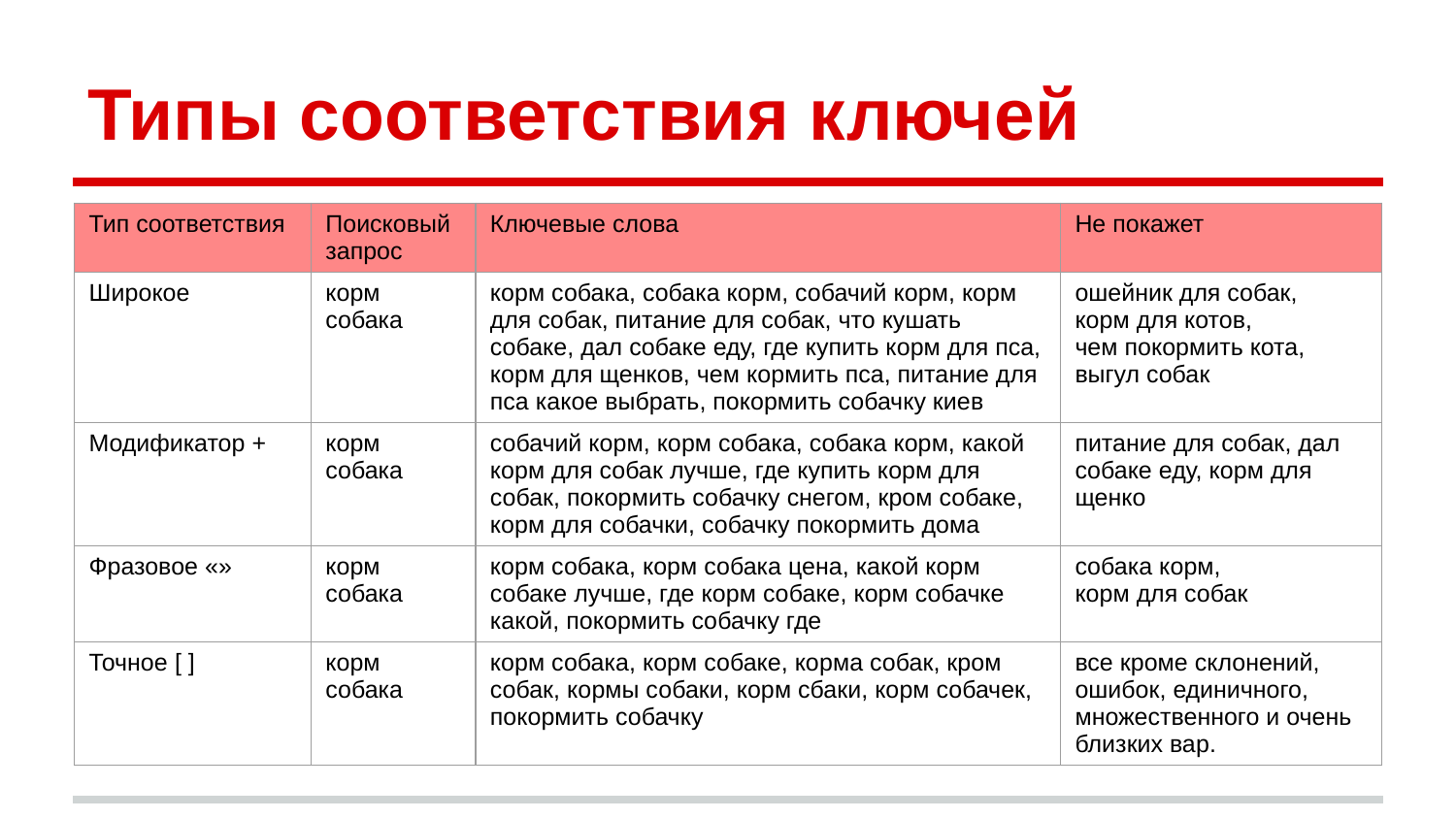

# Типы соответствия ключей
| Тип соответствия | Поисковый запрос | Ключевые слова | Не покажет |
| --- | --- | --- | --- |
| Широкое | корм собака | корм собака, собака корм, собачий корм, корм для собак, питание для собак, что кушать собаке, дал собаке еду, где купить корм для пса, корм для щенков, чем кормить пса, питание для пса какое выбрать, покормить собачку киев | ошейник для собак, корм для котов, чем покормить кота, выгул собак |
| Модификатор + | корм собака | собачий корм, корм собака, собака корм, какой корм для собак лучше, где купить корм для собак, покормить собачку снегом, кром собаке, корм для собачки, собачку покормить дома | питание для собак, дал собаке еду, корм для щенко |
| Фразовое «» | корм собака | корм собака, корм собака цена, какой корм собаке лучше, где корм собаке, корм собачке какой, покормить собачку где | собака корм, корм для собак |
| Точное [ ] | корм собака | корм собака, корм собаке, корма собак, кром собак, кормы собаки, корм сбаки, корм собачек, покормить собачку | все кроме склонений, ошибок, единичного, множественного и очень близких вар. |